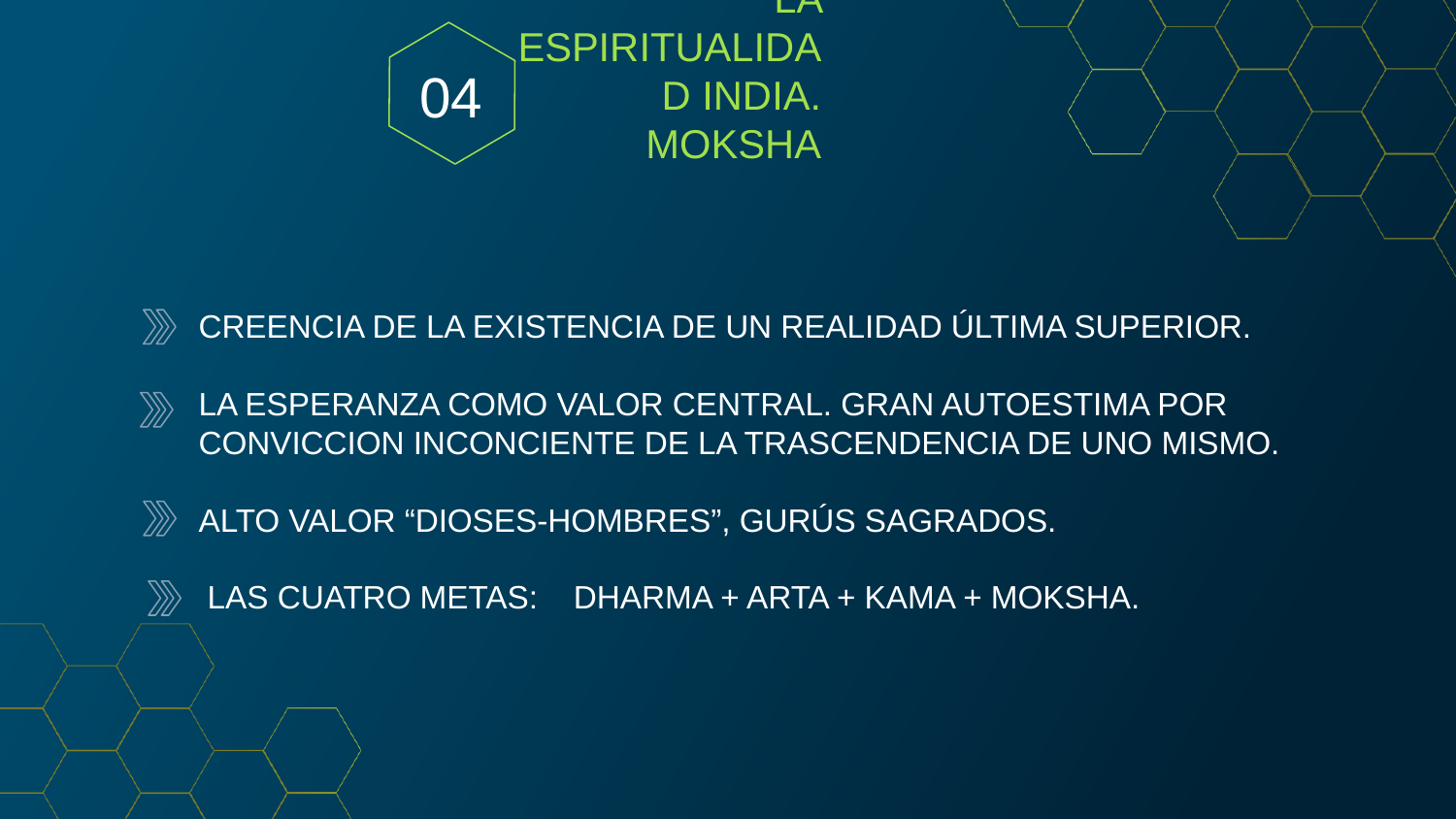

04
LA ESPIRITUALIDAD INDIA. MOKSHA
CREENCIA DE LA EXISTENCIA DE UN REALIDAD ÚLTIMA SUPERIOR.
LA ESPERANZA COMO VALOR CENTRAL. GRAN AUTOESTIMA POR CONVICCION INCONCIENTE DE LA TRASCENDENCIA DE UNO MISMO.
ALTO VALOR “DIOSES-HOMBRES”, GURÚS SAGRADOS.
 LAS CUATRO METAS:    DHARMA + ARTA + KAMA + MOKSHA.